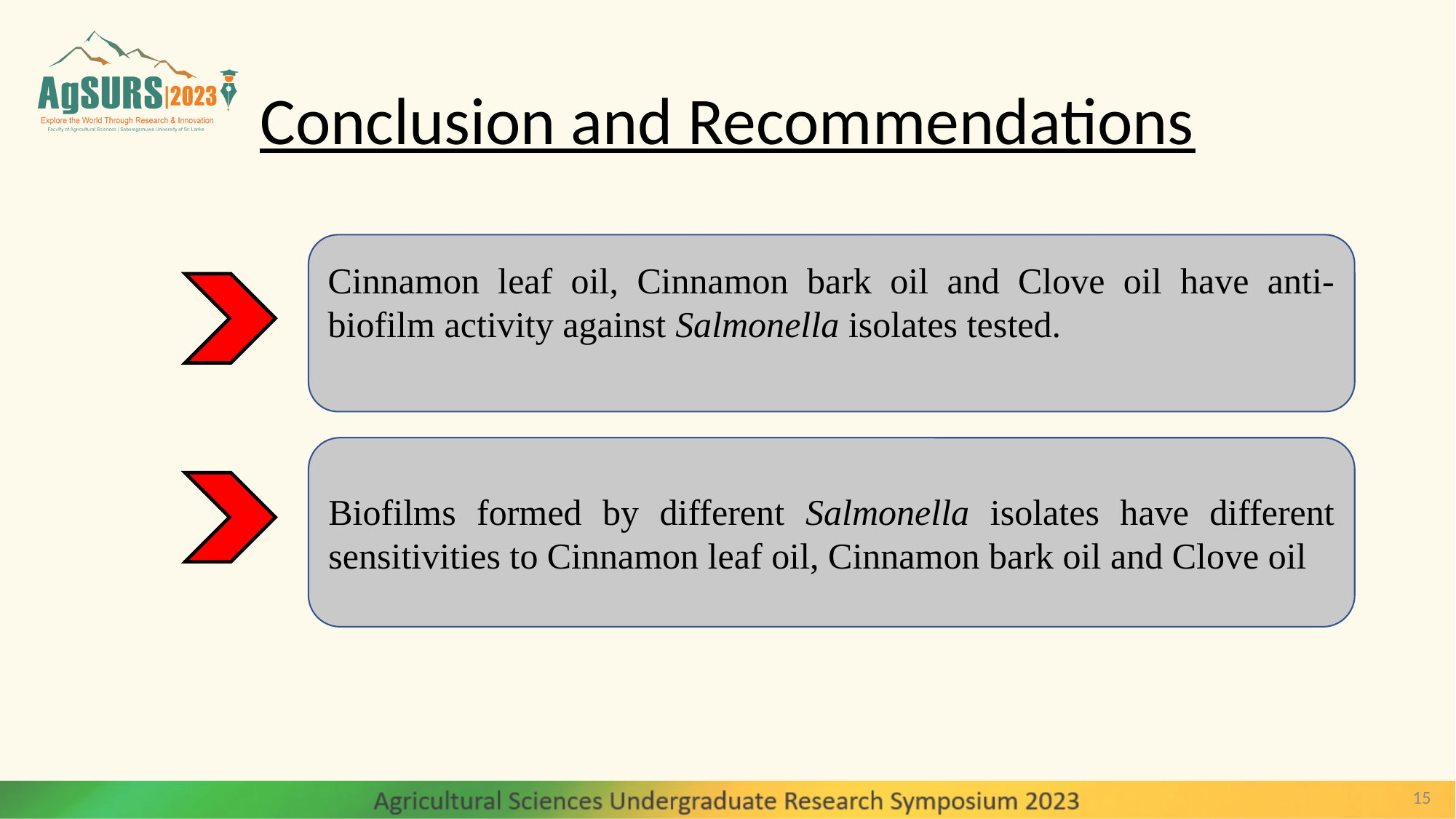

# Conclusion and Recommendations
Cinnamon leaf oil, Cinnamon bark oil and Clove oil have anti-biofilm activity against Salmonella isolates tested.

Biofilms formed by different Salmonella isolates have different sensitivities to Cinnamon leaf oil, Cinnamon bark oil and Clove oil

15